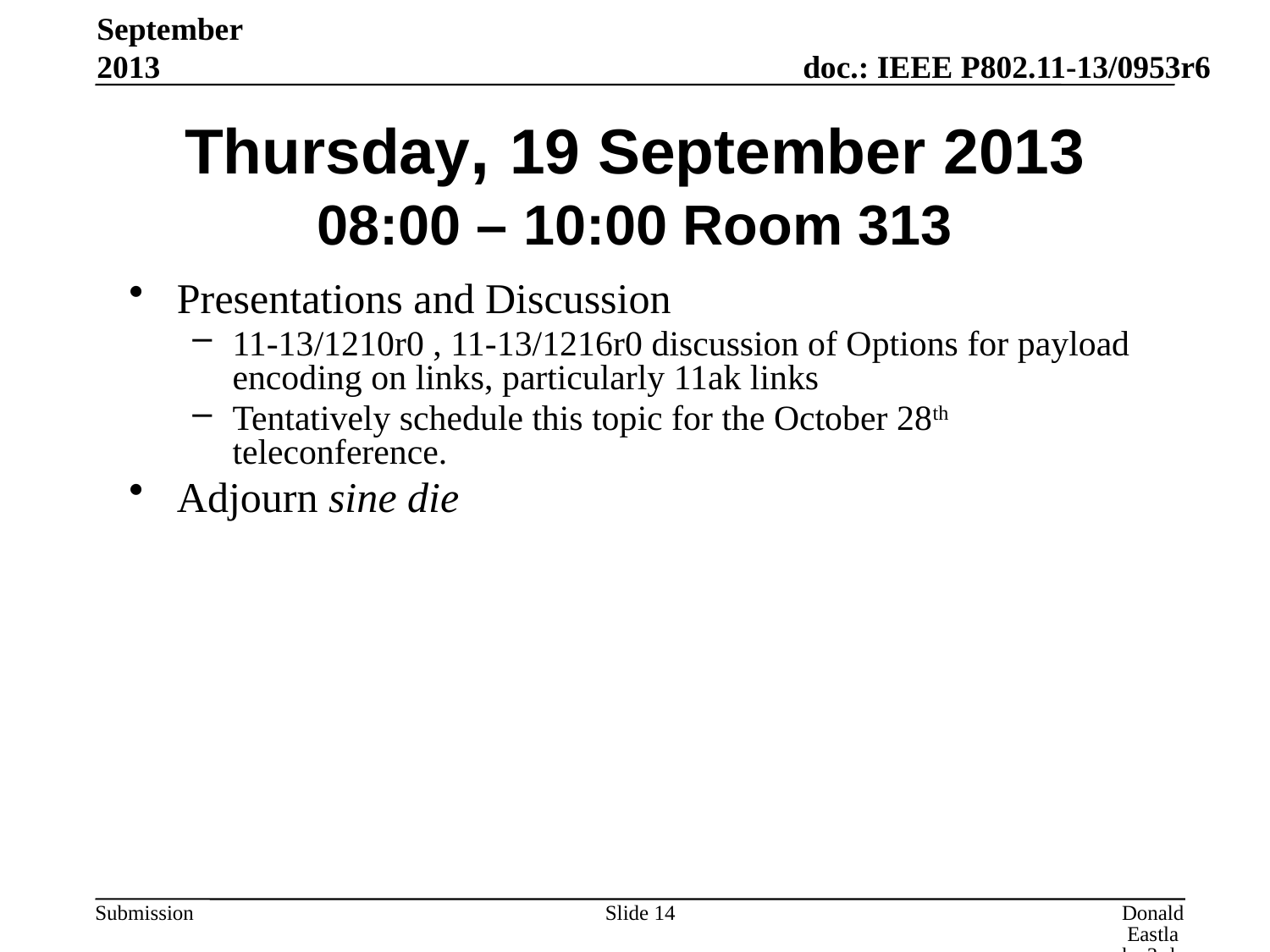

September 2013
# Thursday, 19 September 2013 08:00 – 10:00 Room 313
Presentations and Discussion
11-13/1210r0 , 11-13/1216r0 discussion of Options for payload encoding on links, particularly 11ak links
Tentatively schedule this topic for the October 28th teleconference.
Adjourn sine die
Slide 14
Donald Eastlake 3rd, Huawei Technologies